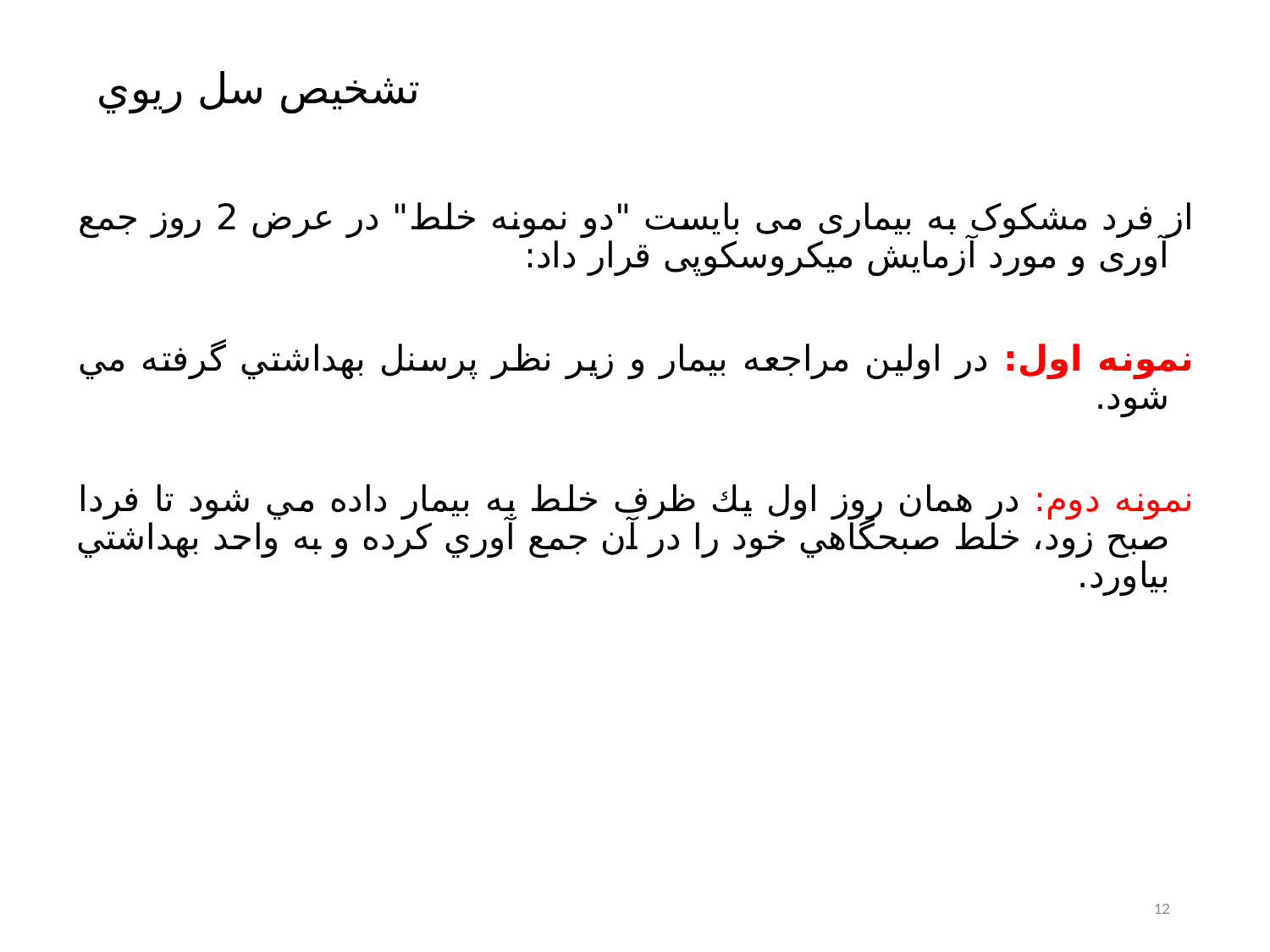

# تشخيص سل ريوي

از فرد مشکوک به بیماری می بایست "دو نمونه خلط" در عرض 2 روز جمع آوری و مورد آزمایش میکروسکوپی قرار داد:

نمونه اول: در اولين مراجعه بيمار و زير نظر پرسنل بهداشتي گرفته مي شود.

نمونه دوم: در همان روز اول يك ظرف خلط به بيمار داده مي شود تا فردا صبح زود، خلط صبحگاهي خود را در آن جمع آوري كرده و به واحد بهداشتي بياورد.

12